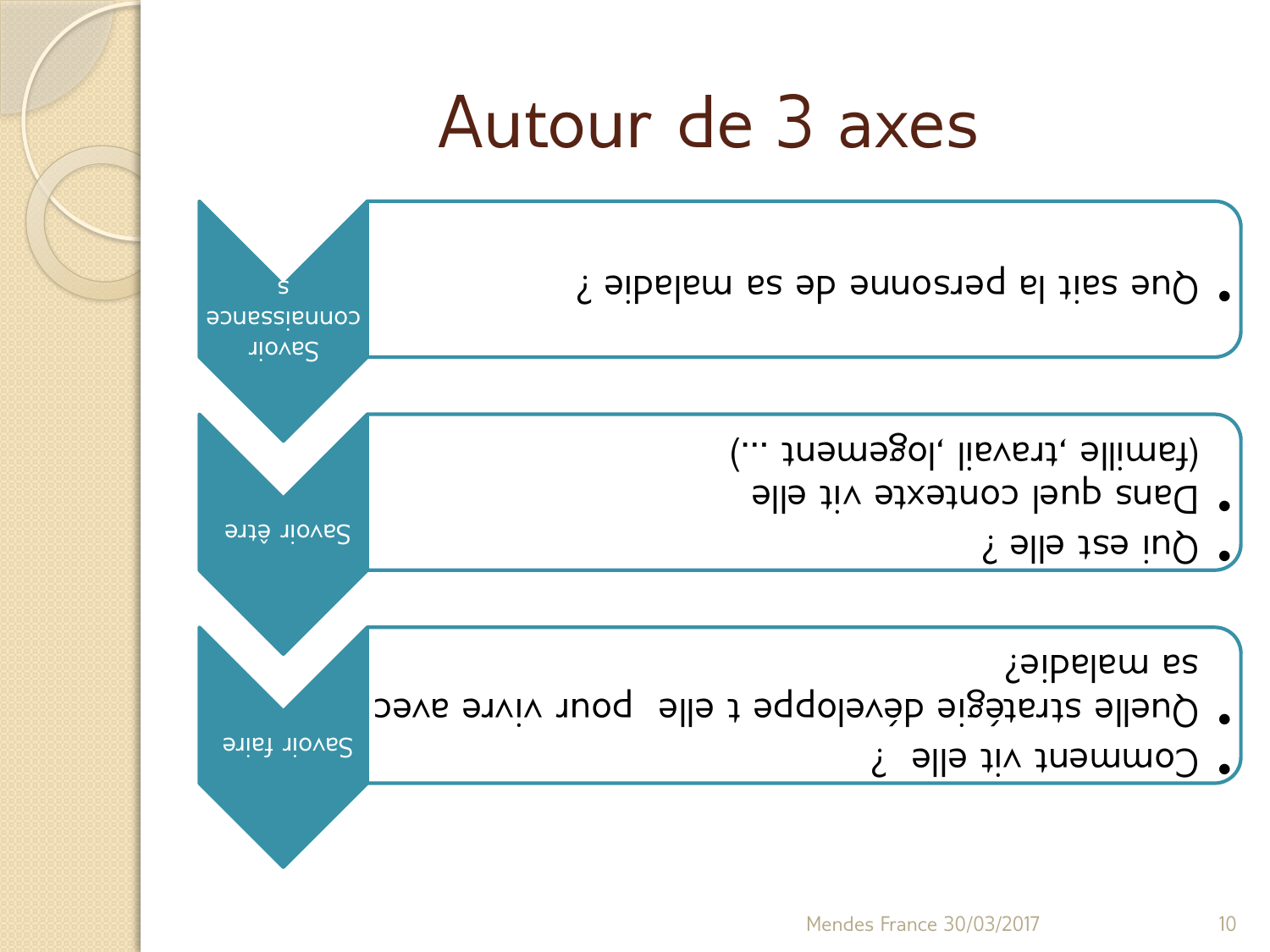

# Autour de 3 axes
Savoir connaissances
Que sait la personne de sa maladie ?
Savoir être
Qui est elle ?
Dans quel contexte vit elle (famille ,travail ,logement …)
Savoir faire
Comment vit elle  ?
Quelle stratégie développe t elle  pour vivre avec sa maladie?
Mendes France 30/03/2017
10